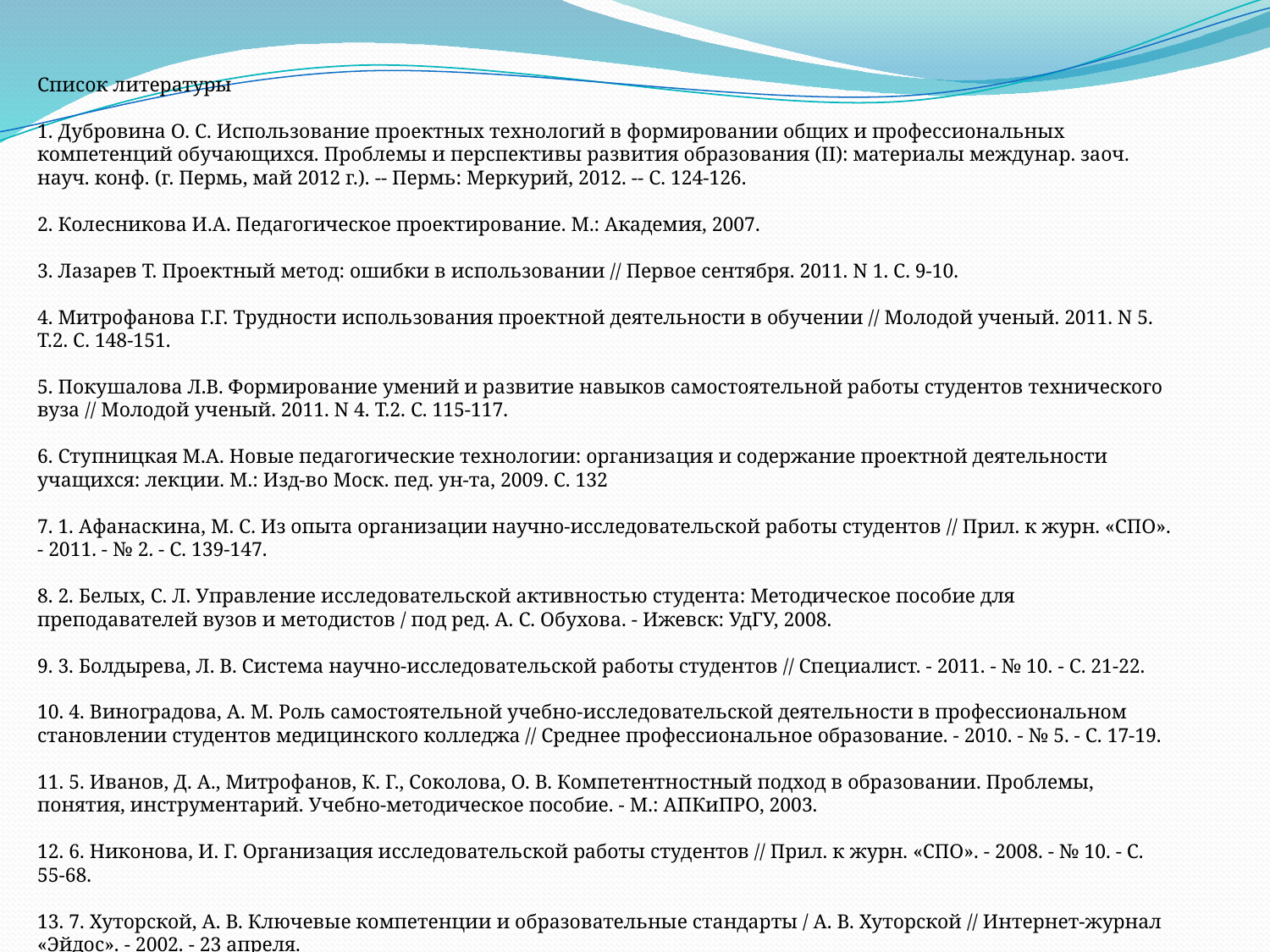

Список литературы

1. Дубровина О. С. Использование проектных технологий в формировании общих и профессиональных компетенций обучающихся. Проблемы и перспективы развития образования (II): материалы междунар. заоч. науч. конф. (г. Пермь, май 2012 г.). -- Пермь: Меркурий, 2012. -- С. 124-126.

2. Колесникова И.А. Педагогическое проектирование. М.: Академия, 2007.

3. Лазарев Т. Проектный метод: ошибки в использовании // Первое сентября. 2011. N 1. С. 9-10.

4. Митрофанова Г.Г. Трудности использования проектной деятельности в обучении // Молодой ученый. 2011. N 5. Т.2. С. 148-151.

5. Покушалова Л.В. Формирование умений и развитие навыков самостоятельной работы студентов технического вуза // Молодой ученый. 2011. N 4. Т.2. С. 115-117.

6. Ступницкая М.А. Новые педагогические технологии: организация и содержание проектной деятельности учащихся: лекции. М.: Изд-во Моск. пед. ун-та, 2009. С. 132

7. 1. Афанаскина, М. С. Из опыта организации научно-исследовательской работы студентов // Прил. к журн. «СПО». - 2011. - № 2. - С. 139-147.

8. 2. Белых, С. Л. Управление исследовательской активностью студента: Методическое пособие для преподавателей вузов и методистов / под ред. А. С. Обухова. - Ижевск: УдГУ, 2008.

9. 3. Болдырева, Л. В. Система научно-исследовательской работы студентов // Специалист. - 2011. - № 10. - С. 21-22.

10. 4. Виноградова, А. М. Роль самостоятельной учебно-исследовательской деятельности в профессиональном становлении студентов медицинского колледжа // Среднее профессиональное образование. - 2010. - № 5. - С. 17-19.

11. 5. Иванов, Д. А., Митрофанов, К. Г., Соколова, О. В. Компетентностный подход в образовании. Проблемы, понятия, инструментарий. Учебно-методическое пособие. - М.: АПКиПРО, 2003.

12. 6. Никонова, И. Г. Организация исследовательской работы студентов // Прил. к журн. «СПО». - 2008. - № 10. - С. 55-68.

13. 7. Хуторской, А. В. Ключевые компетенции и образовательные стандарты / А. В. Хуторской // Интернет-журнал «Эйдос». - 2002. - 23 апреля.